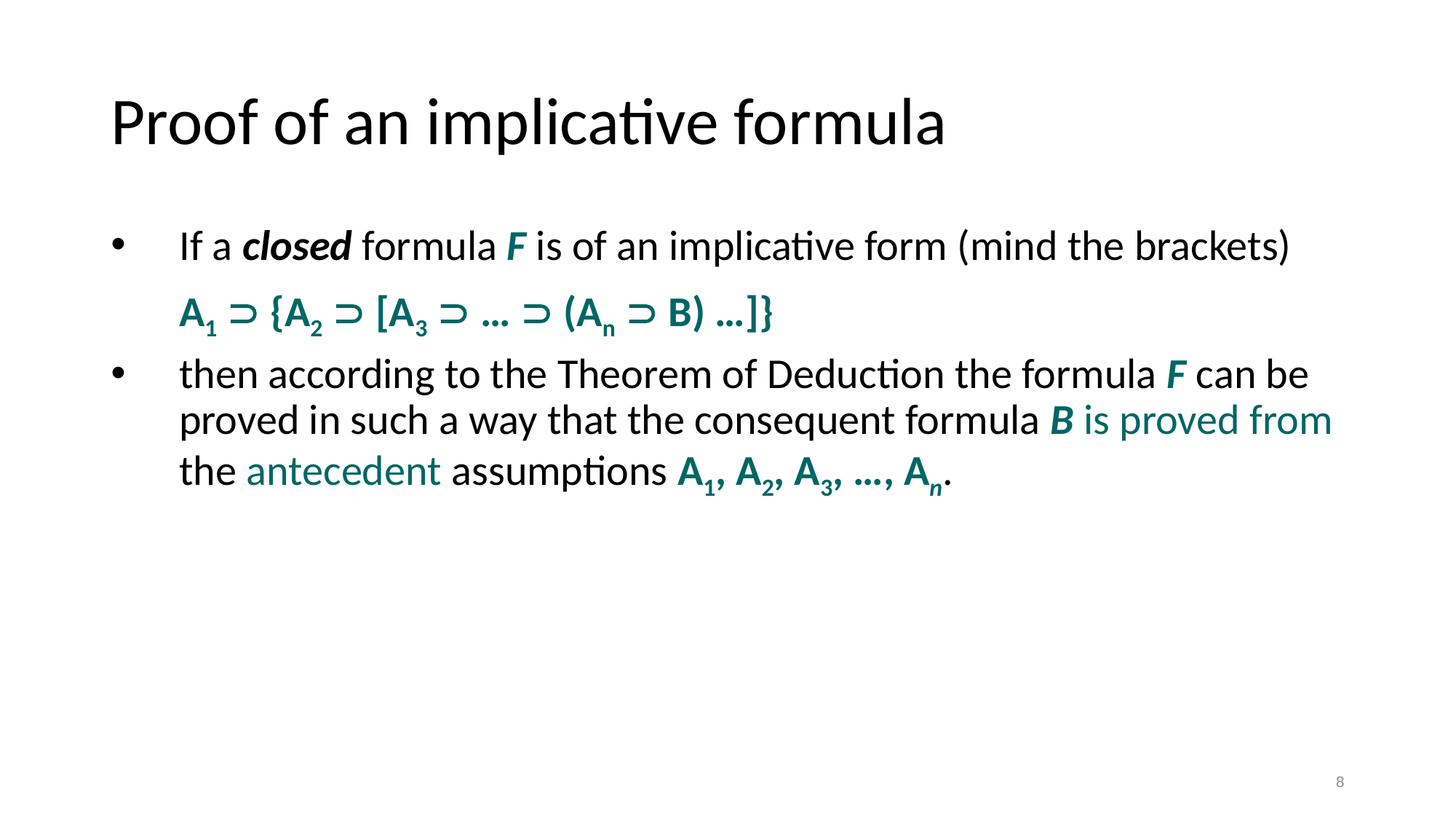

# Proof of an implicative formula
If a closed formula F is of an implicative form (mind the brackets)
	A1 ⊃ {A2 ⊃ [A3 ⊃ … ⊃ (An ⊃ B) …]}
then according to the Theorem of Deduction the formula F can be proved in such a way that the consequent formula B is proved from the antecedent assumptions A1, A2, A3, …, An.
8